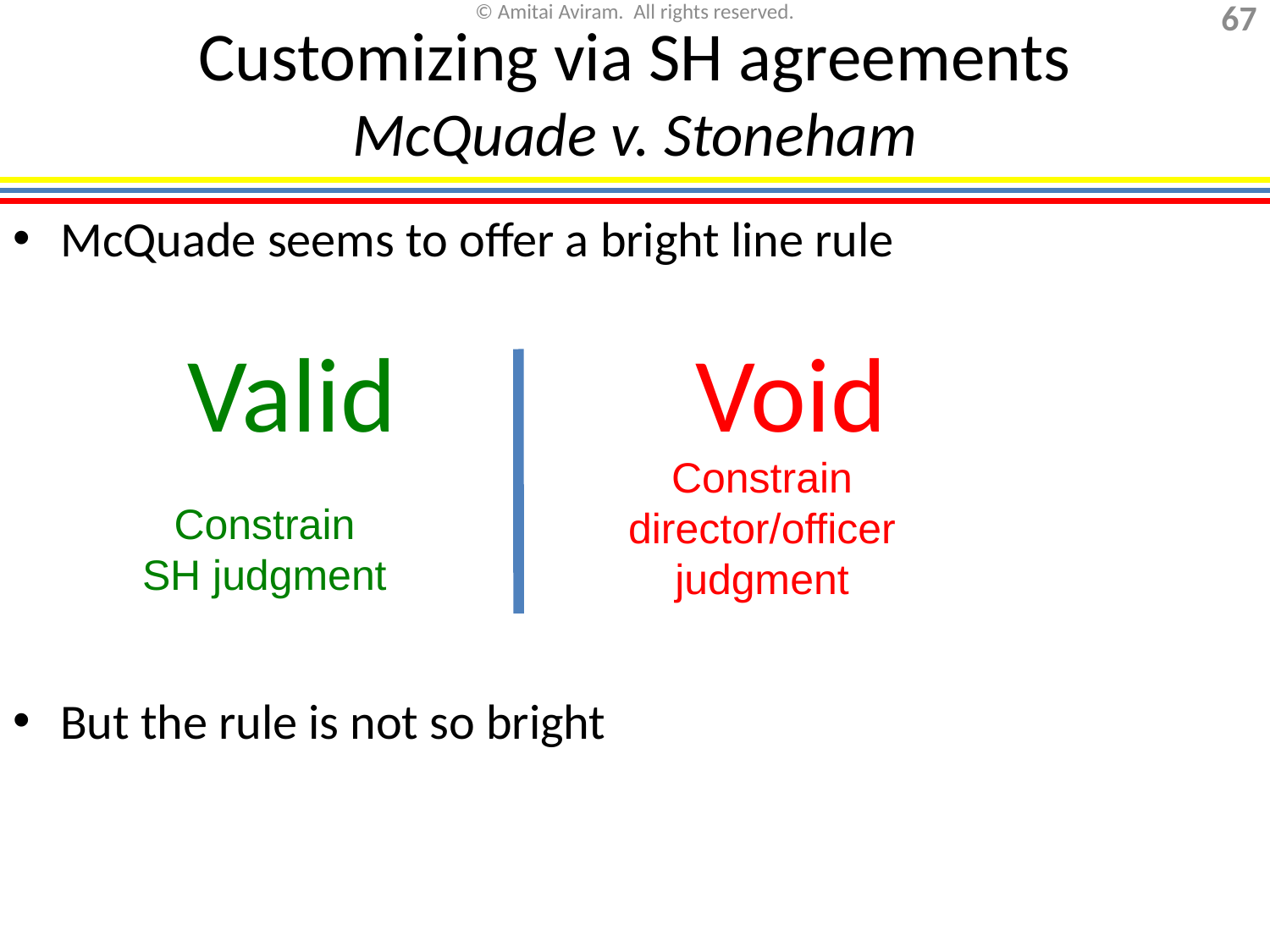

# Customizing via SH agreements McQuade v. Stoneham
McQuade seems to offer a bright line rule

		Valid			Void

But the rule is not so bright

Constrain
director/officer judgment
Constrain
SH judgment